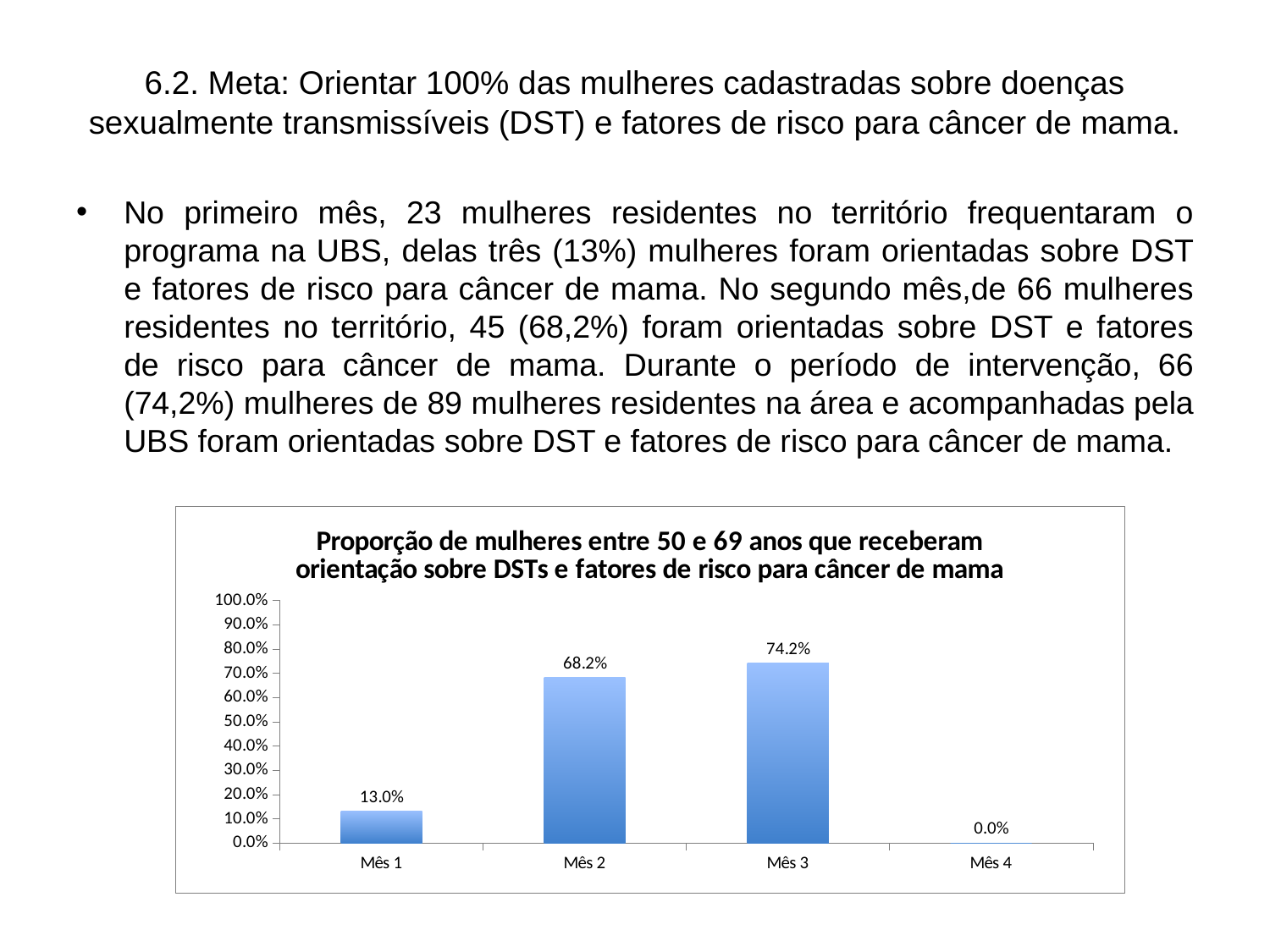

# 6.2. Meta: Orientar 100% das mulheres cadastradas sobre doenças sexualmente transmissíveis (DST) e fatores de risco para câncer de mama.
No primeiro mês, 23 mulheres residentes no território frequentaram o programa na UBS, delas três (13%) mulheres foram orientadas sobre DST e fatores de risco para câncer de mama. No segundo mês,de 66 mulheres residentes no território, 45 (68,2%) foram orientadas sobre DST e fatores de risco para câncer de mama. Durante o período de intervenção, 66 (74,2%) mulheres de 89 mulheres residentes na área e acompanhadas pela UBS foram orientadas sobre DST e fatores de risco para câncer de mama.

### Chart: Proporção de mulheres entre 50 e 69 anos que receberam orientação sobre DSTs e fatores de risco para câncer de mama

| Category | Proporção de mulheres entre 50 e 69 anos que receberam orientação sobre DSTs e fatores de risco para câncer de mama |
|---|---|
| Mês 1 | 0.1304347826086957 |
| Mês 2 | 0.6818181818181818 |
| Mês 3 | 0.7415730337078652 |
| Mês 4 | 0.0 |